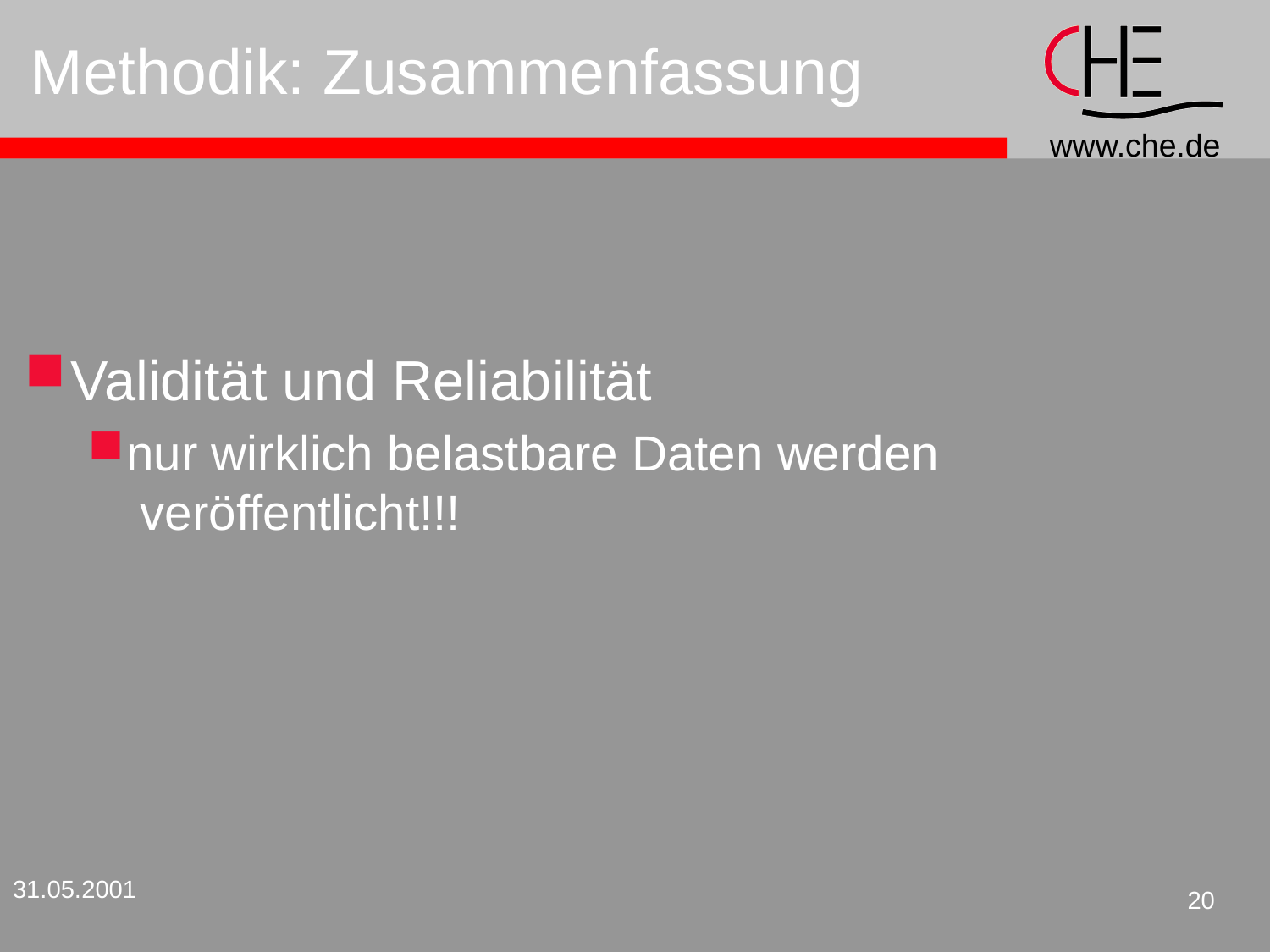

# Methodik: Zusammenfassung

Validität und Reliabilität
nur wirklich belastbare Daten werden
 veröffentlicht!!!
31.05.2001

20